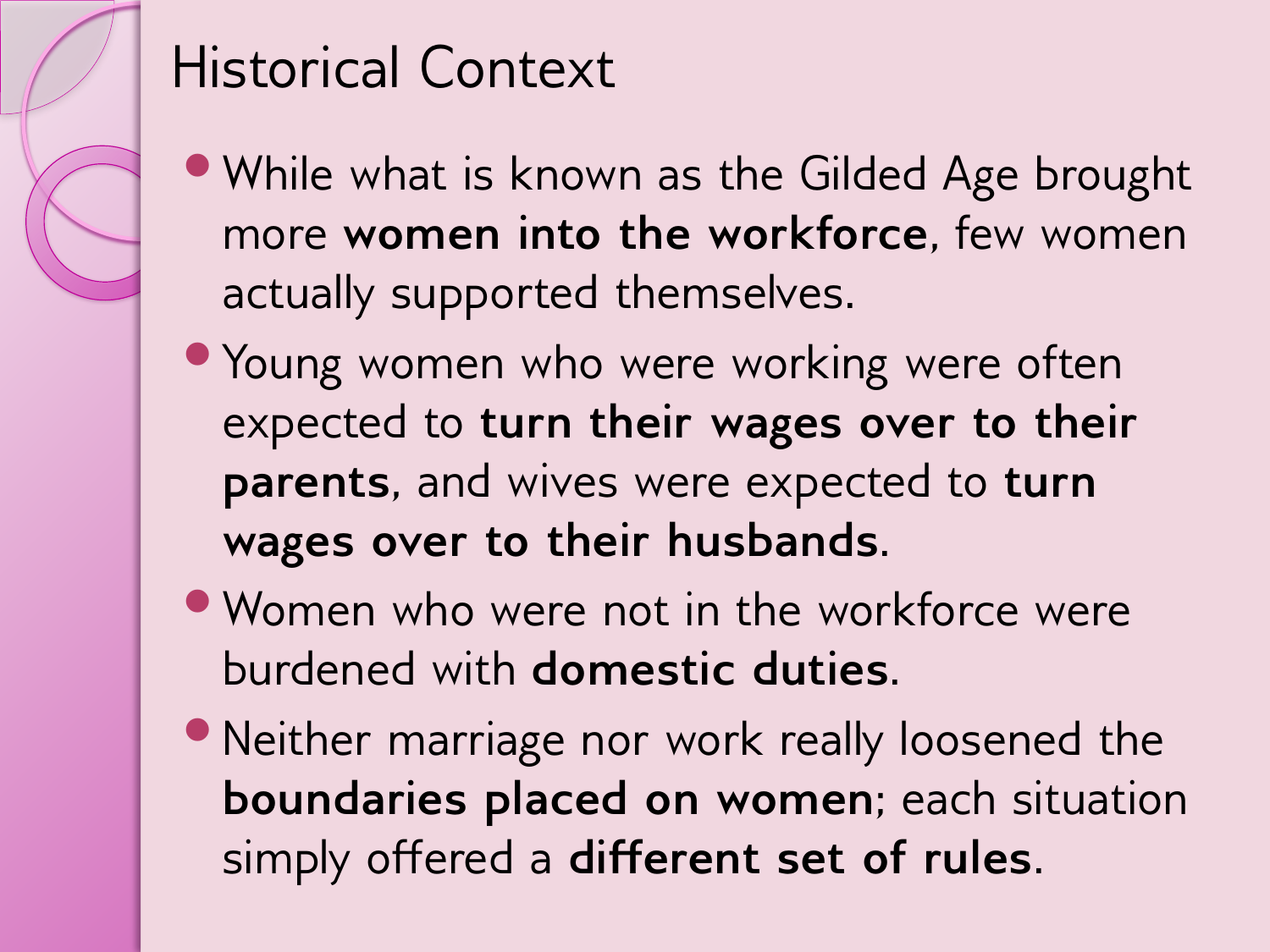

# Historical Context
While what is known as the Gilded Age brought more women into the workforce, few women actually supported themselves.
Young women who were working were often expected to turn their wages over to their parents, and wives were expected to turn wages over to their husbands.
Women who were not in the workforce were burdened with domestic duties.
Neither marriage nor work really loosened the boundaries placed on women; each situation simply offered a different set of rules.